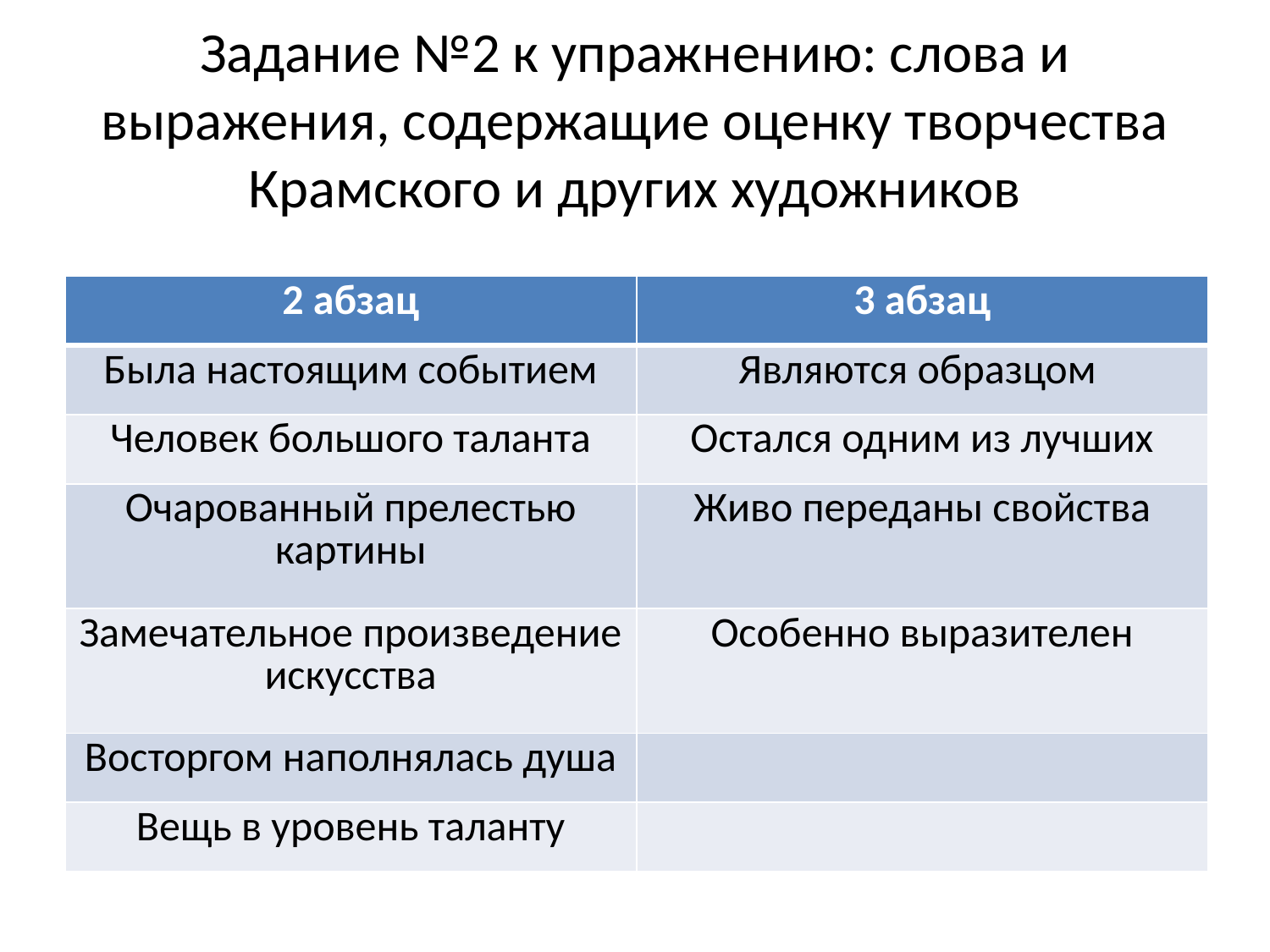

# Задание №2 к упражнению: слова и выражения, содержащие оценку творчества Крамского и других художников
| 2 абзац | 3 абзац |
| --- | --- |
| Была настоящим событием | Являются образцом |
| Человек большого таланта | Остался одним из лучших |
| Очарованный прелестью картины | Живо переданы свойства |
| Замечательное произведение искусства | Особенно выразителен |
| Восторгом наполнялась душа |  |
| Вещь в уровень таланту |  |